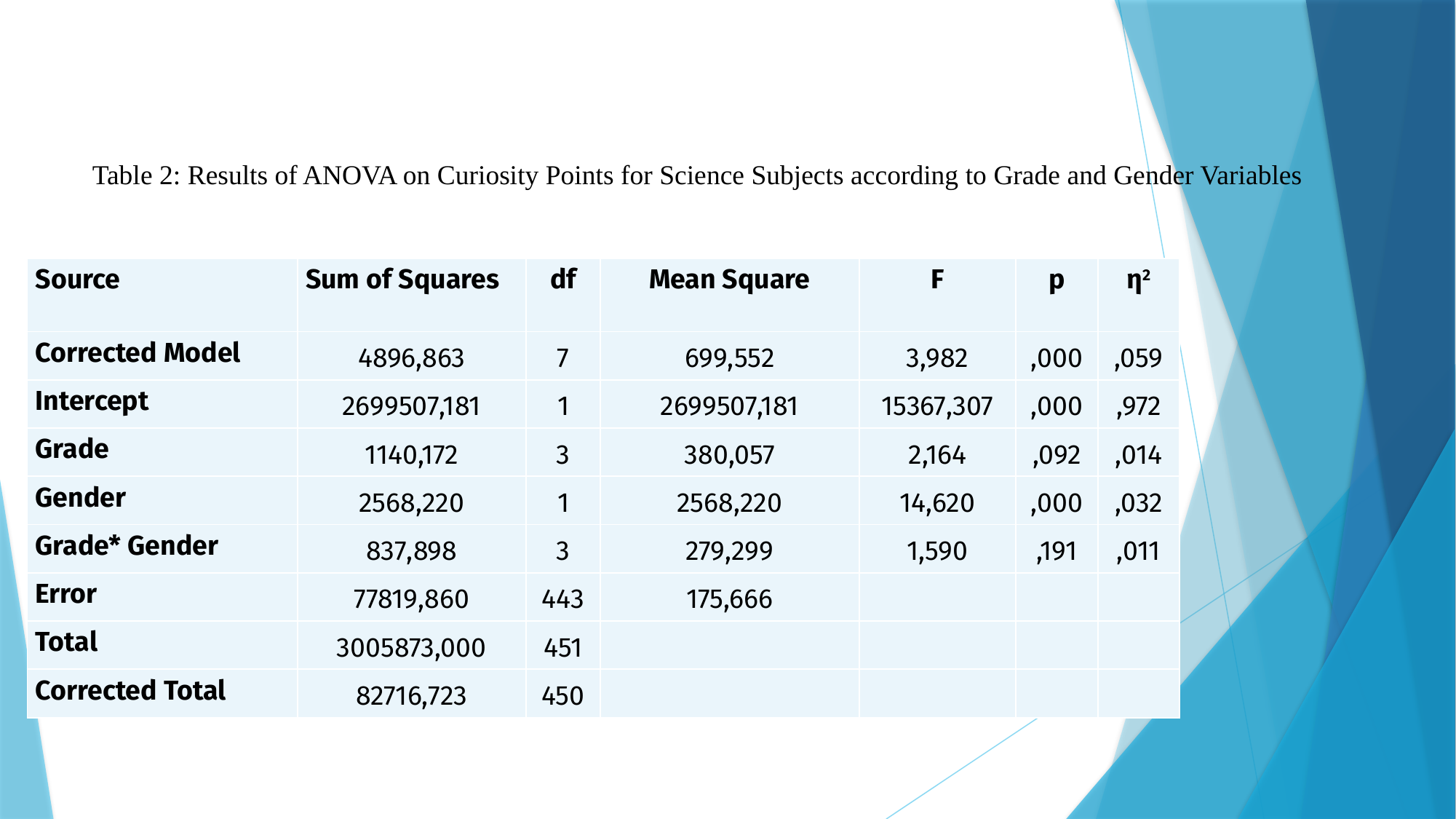

Table 2: Results of ANOVA on Curiosity Points for Science Subjects according to Grade and Gender Variables

| Source | Sum of Squares | df | Mean Square | F | p | η2 |
| --- | --- | --- | --- | --- | --- | --- |
| Corrected Model | 4896,863 | 7 | 699,552 | 3,982 | ,000 | ,059 |
| Intercept | 2699507,181 | 1 | 2699507,181 | 15367,307 | ,000 | ,972 |
| Grade | 1140,172 | 3 | 380,057 | 2,164 | ,092 | ,014 |
| Gender | 2568,220 | 1 | 2568,220 | 14,620 | ,000 | ,032 |
| Grade\* Gender | 837,898 | 3 | 279,299 | 1,590 | ,191 | ,011 |
| Error | 77819,860 | 443 | 175,666 |  |  |  |
| Total | 3005873,000 | 451 |  |  |  |  |
| Corrected Total | 82716,723 | 450 |  |  |  |  |